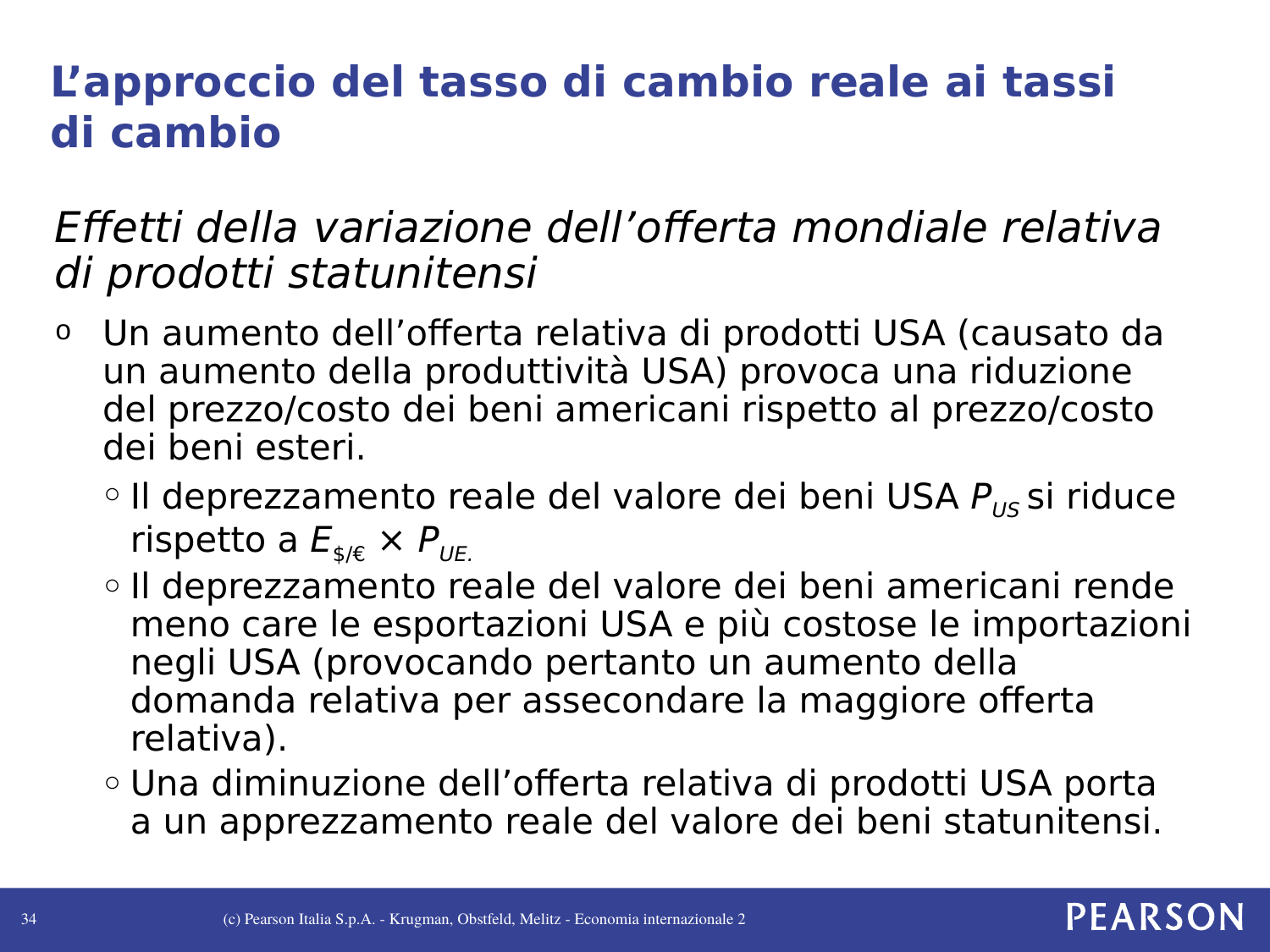

# L’approccio del tasso di cambio reale ai tassi di cambio
Effetti della variazione dell’offerta mondiale relativa di prodotti statunitensi
Un aumento dell’offerta relativa di prodotti USA (causato da un aumento della produttività USA) provoca una riduzione del prezzo/costo dei beni americani rispetto al prezzo/costo dei beni esteri.
Il deprezzamento reale del valore dei beni USA PUS si riduce rispetto a E$/€ × PUE.
Il deprezzamento reale del valore dei beni americani rende meno care le esportazioni USA e più costose le importazioni negli USA (provocando pertanto un aumento della domanda relativa per assecondare la maggiore offerta relativa).
Una diminuzione dell’offerta relativa di prodotti USA porta
a un apprezzamento reale del valore dei beni statunitensi.
34
(c) Pearson Italia S.p.A. - Krugman, Obstfeld, Melitz - Economia internazionale 2